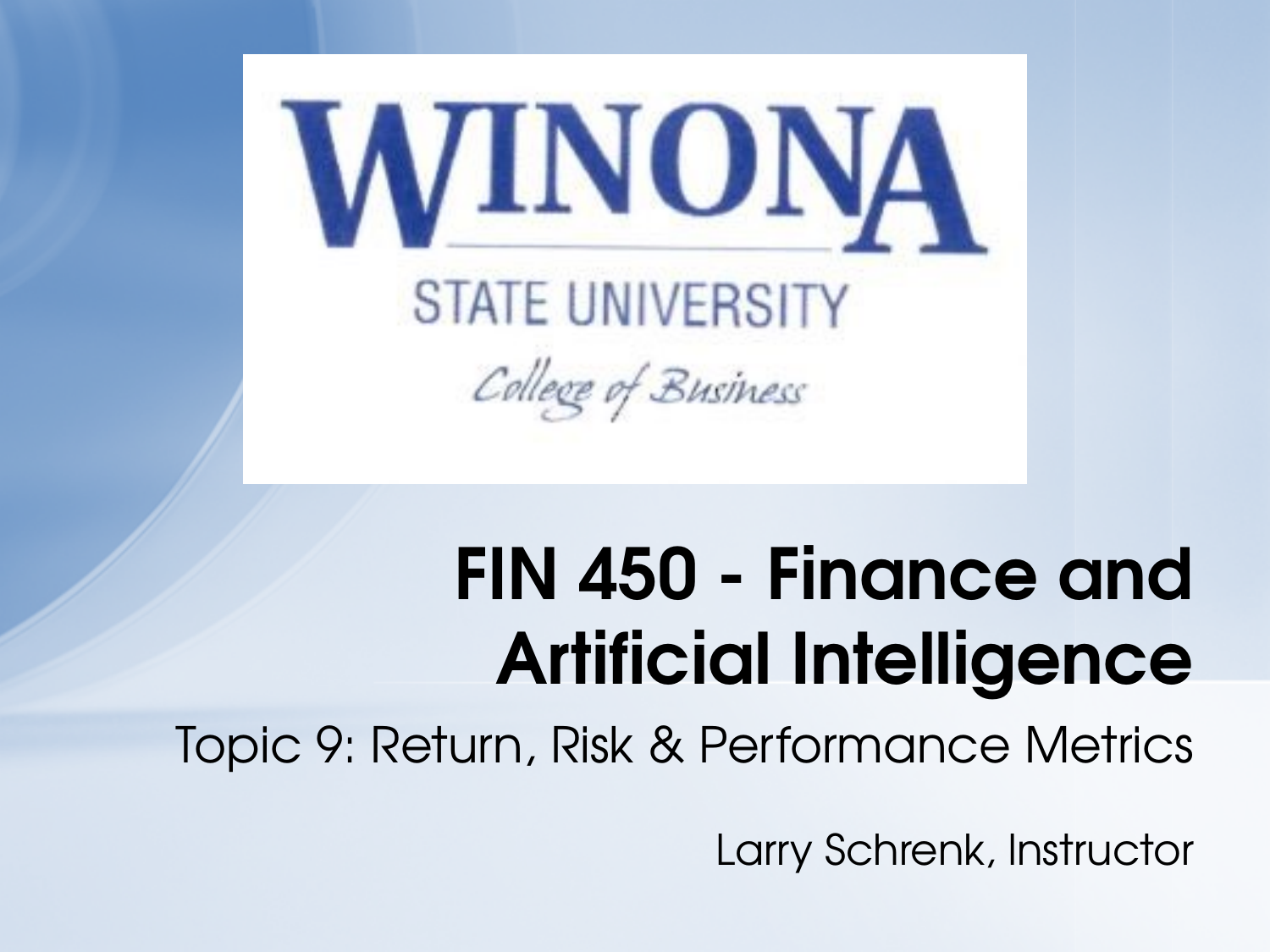

# FIN 450 - Finance and Artificial Intelligence
Topic 9: Return, Risk & Performance Metrics

Larry Schrenk, Instructor